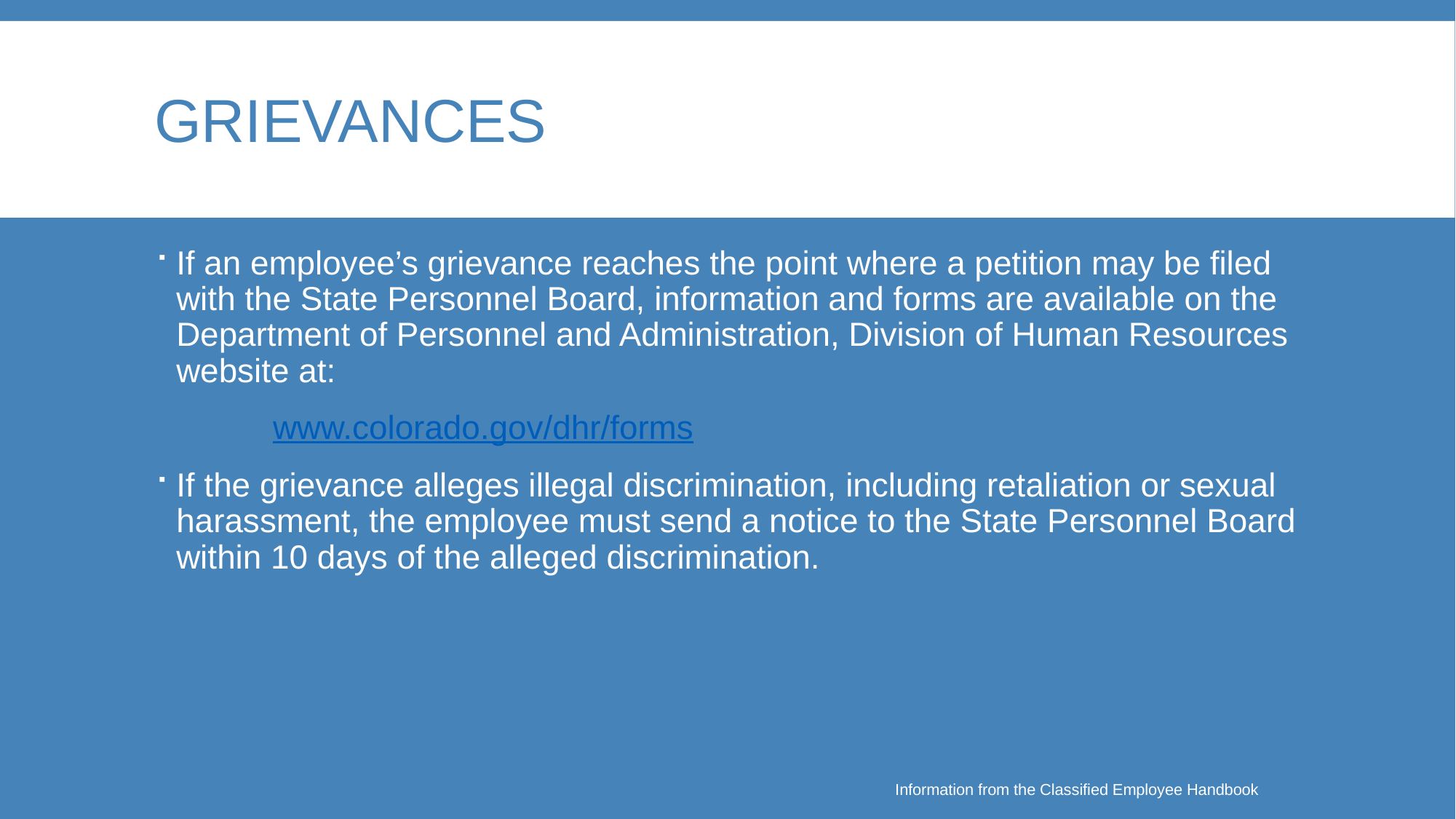

# Grievances
If an employee’s grievance reaches the point where a petition may be filed with the State Personnel Board, information and forms are available on the Department of Personnel and Administration, Division of Human Resources website at:
	 www.colorado.gov/dhr/forms
If the grievance alleges illegal discrimination, including retaliation or sexual harassment, the employee must send a notice to the State Personnel Board within 10 days of the alleged discrimination.
Information from the Classified Employee Handbook